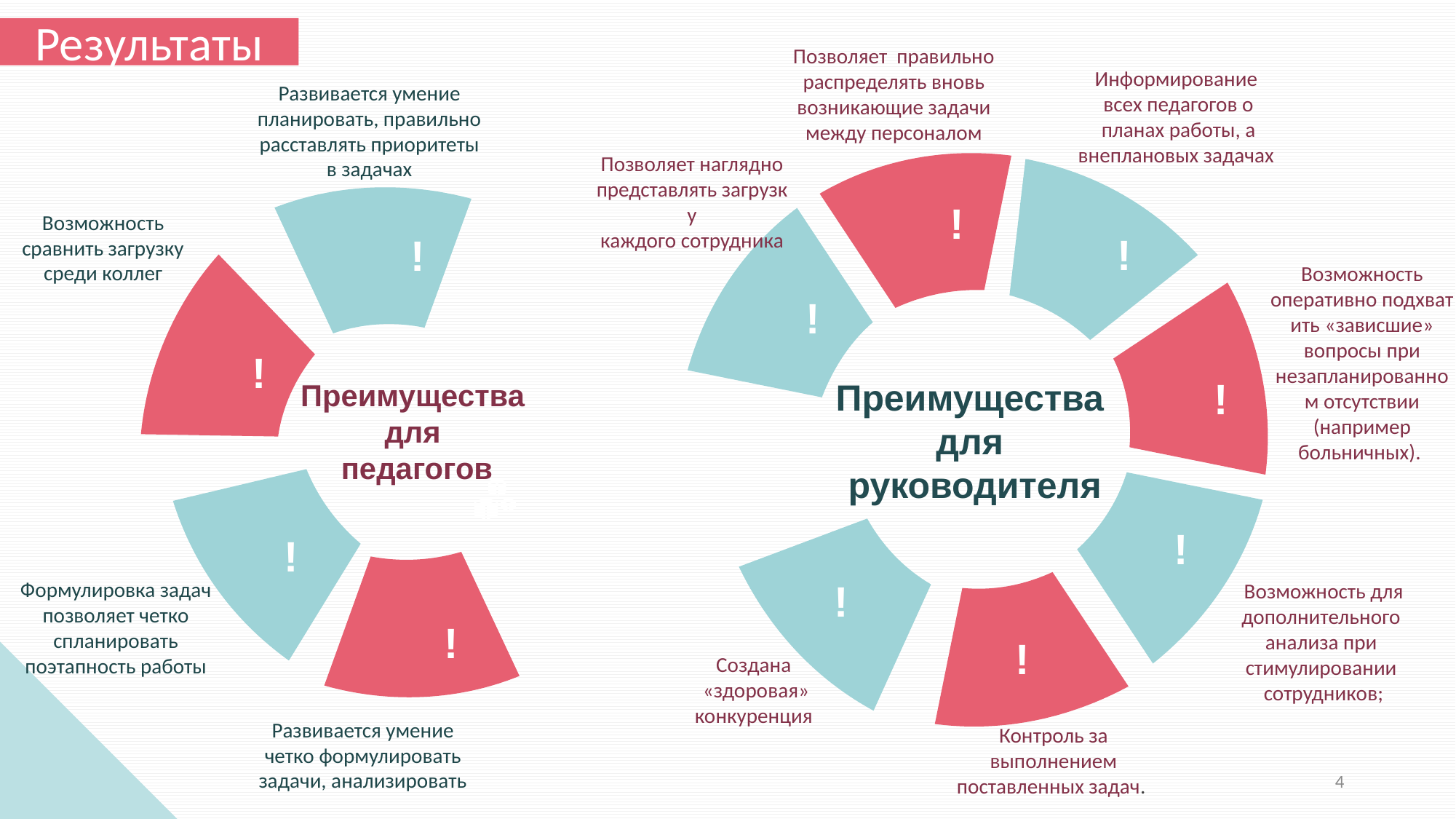

Результаты
Позволяет  правильно распределять вновь возникающие задачи между персоналом
Информирование
 всех педагогов о
 планах работы, а внеплановых задачах
Развивается умение планировать, правильно расставлять приоритеты в задачах

Позволяет наглядно представлять загрузку каждого сотрудника

!
Возможность сравнить загрузку среди коллег
!
!
Возможность оперативно подхватить «зависшие» вопросы при незапланированном отсутствии (например больничных).
!
!
!
Преимущества
для
руководителя
Преимущества
для
педагогов

!
!
!
Формулировка задач позволяет четко спланировать поэтапность работы
Возможность для дополнительного
анализа при
стимулировании
сотрудников;
!
!

Создана
 «здоровая» конкуренция
Развивается умение четко формулировать задачи, анализировать
Контроль за выполнением поставленных задач.

4